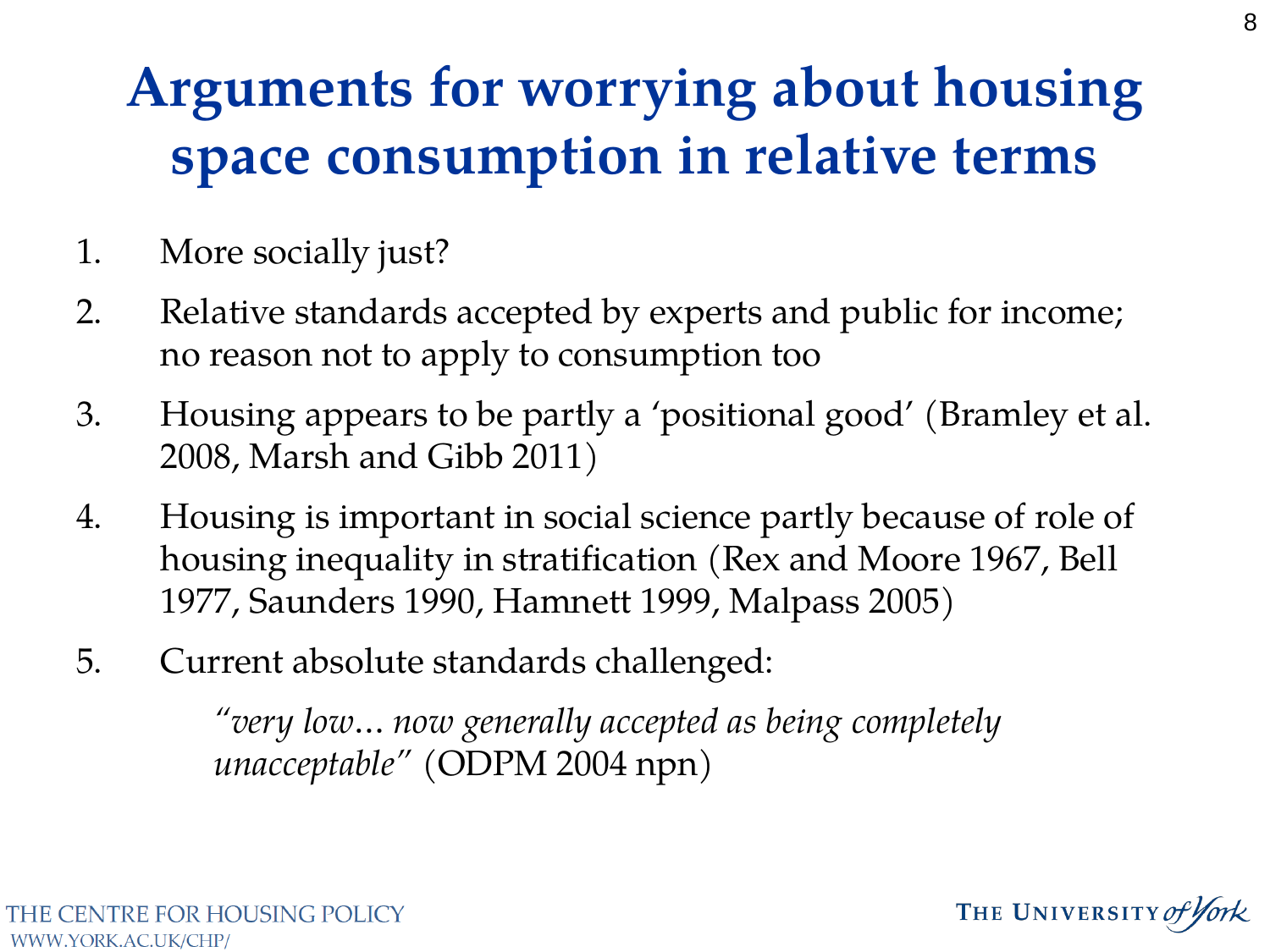

Arguments for worrying about housing space consumption in relative terms
8
More socially just?
Relative standards accepted by experts and public for income; no reason not to apply to consumption too
Housing appears to be partly a ‘positional good’ (Bramley et al. 2008, Marsh and Gibb 2011)
Housing is important in social science partly because of role of housing inequality in stratification (Rex and Moore 1967, Bell 1977, Saunders 1990, Hamnett 1999, Malpass 2005)
Current absolute standards challenged:
	“very low… now generally accepted as being completely unacceptable” (ODPM 2004 npn)